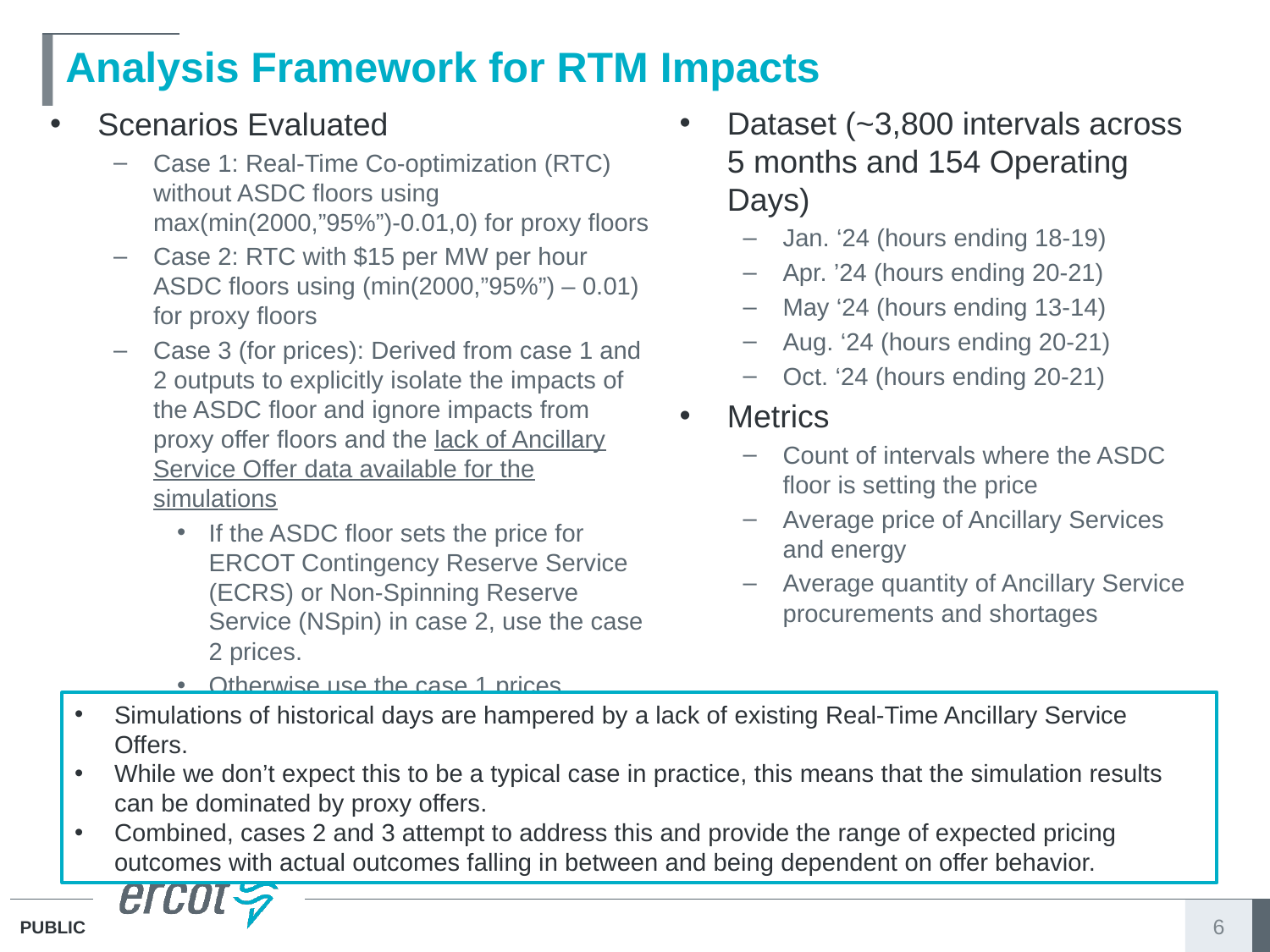

# Analysis Framework for RTM Impacts
Dataset (~3,800 intervals across 5 months and 154 Operating Days)
Jan. ‘24 (hours ending 18-19)
Apr. ’24 (hours ending 20-21)
May ‘24 (hours ending 13-14)
Aug. ‘24 (hours ending 20-21)
Oct. ‘24 (hours ending 20-21)
Metrics
Count of intervals where the ASDC floor is setting the price
Average price of Ancillary Services and energy
Average quantity of Ancillary Service procurements and shortages
Scenarios Evaluated
Case 1: Real-Time Co-optimization (RTC) without ASDC floors using max(min(2000,”95%”)-0.01,0) for proxy floors
Case 2: RTC with $15 per MW per hour ASDC floors using (min(2000,”95%”) – 0.01) for proxy floors
Case 3 (for prices): Derived from case 1 and 2 outputs to explicitly isolate the impacts of the ASDC floor and ignore impacts from proxy offer floors and the lack of Ancillary Service Offer data available for the simulations
If the ASDC floor sets the price for ERCOT Contingency Reserve Service (ECRS) or Non-Spinning Reserve Service (NSpin) in case 2, use the case 2 prices.
Otherwise use the case 1 prices.
Simulations of historical days are hampered by a lack of existing Real-Time Ancillary Service Offers.
While we don’t expect this to be a typical case in practice, this means that the simulation results can be dominated by proxy offers.
Combined, cases 2 and 3 attempt to address this and provide the range of expected pricing outcomes with actual outcomes falling in between and being dependent on offer behavior.
6